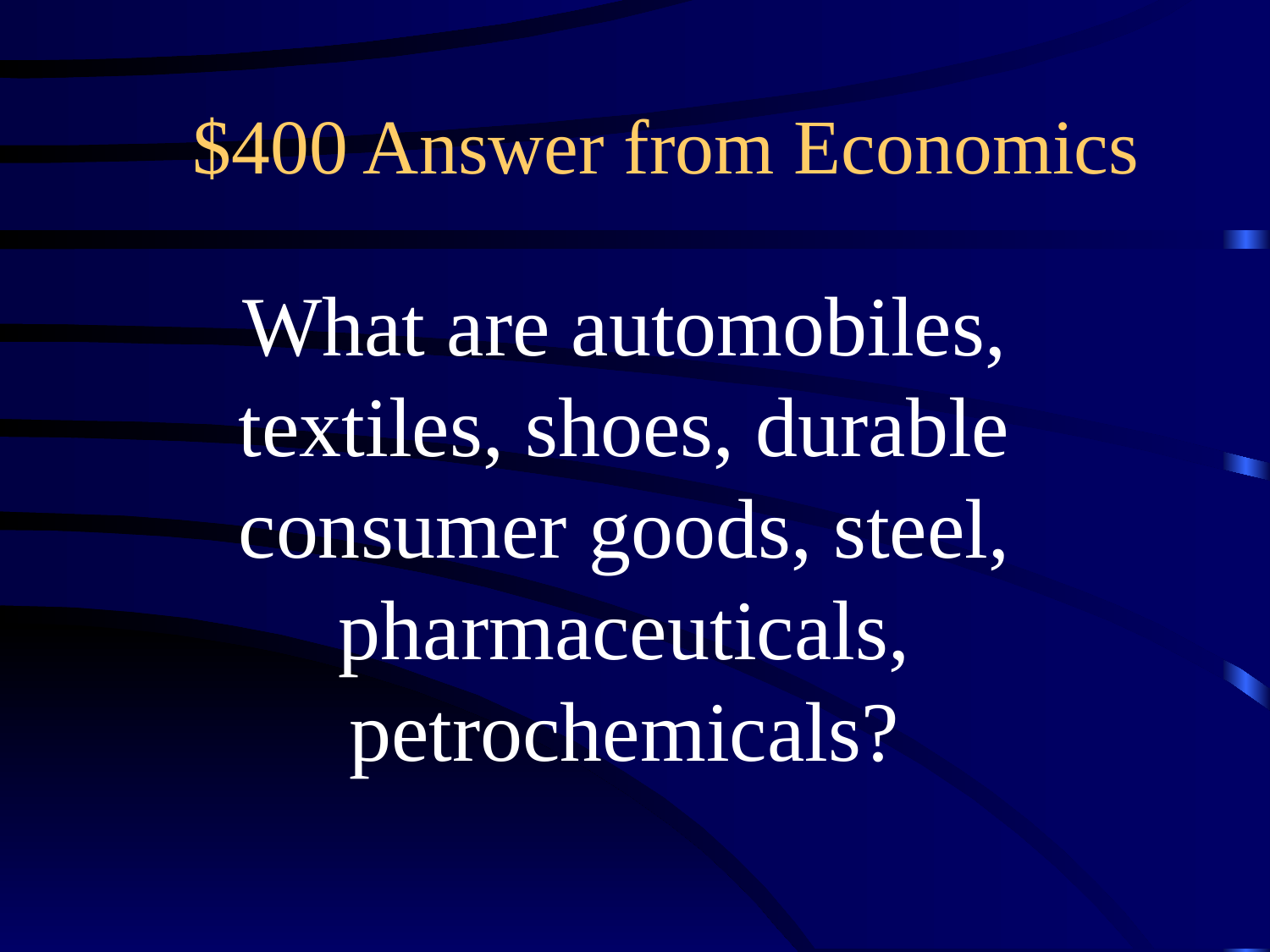

# $400 Answer from Economics
What are automobiles, textiles, shoes, durable consumer goods, steel, pharmaceuticals, petrochemicals?